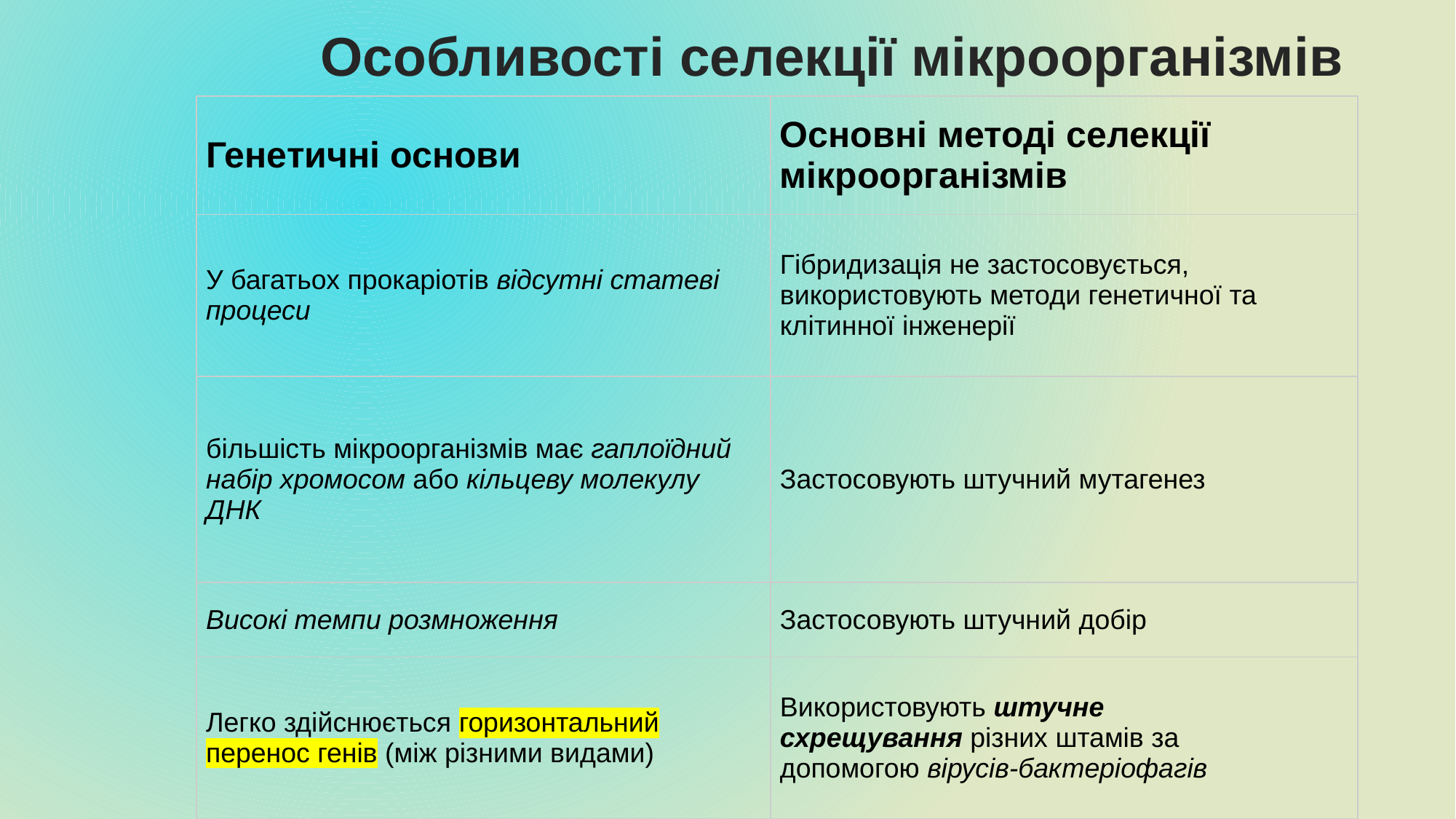

# Особливості селекції мікроорганізмів
| Генетичні основи | Основні методі селекції мікроорганізмів |
| --- | --- |
| У багатьох прокаріотів відсутні статеві процеси | Гібридизація не застосовується, використовують методи генетичної та клітинної інженерії |
| більшість мікроорганізмів має гаплоїдний набір хромосом або кільцеву молекулу ДНК | Застосовують штучний мутагенез |
| Високі темпи розмноження | Застосовують штучний добір |
| Легко здійснюється горизонтальний перенос генів (між різними видами) | Використовують штучне схрещування різних штамів за допомогою вірусів-бактеріофагів |